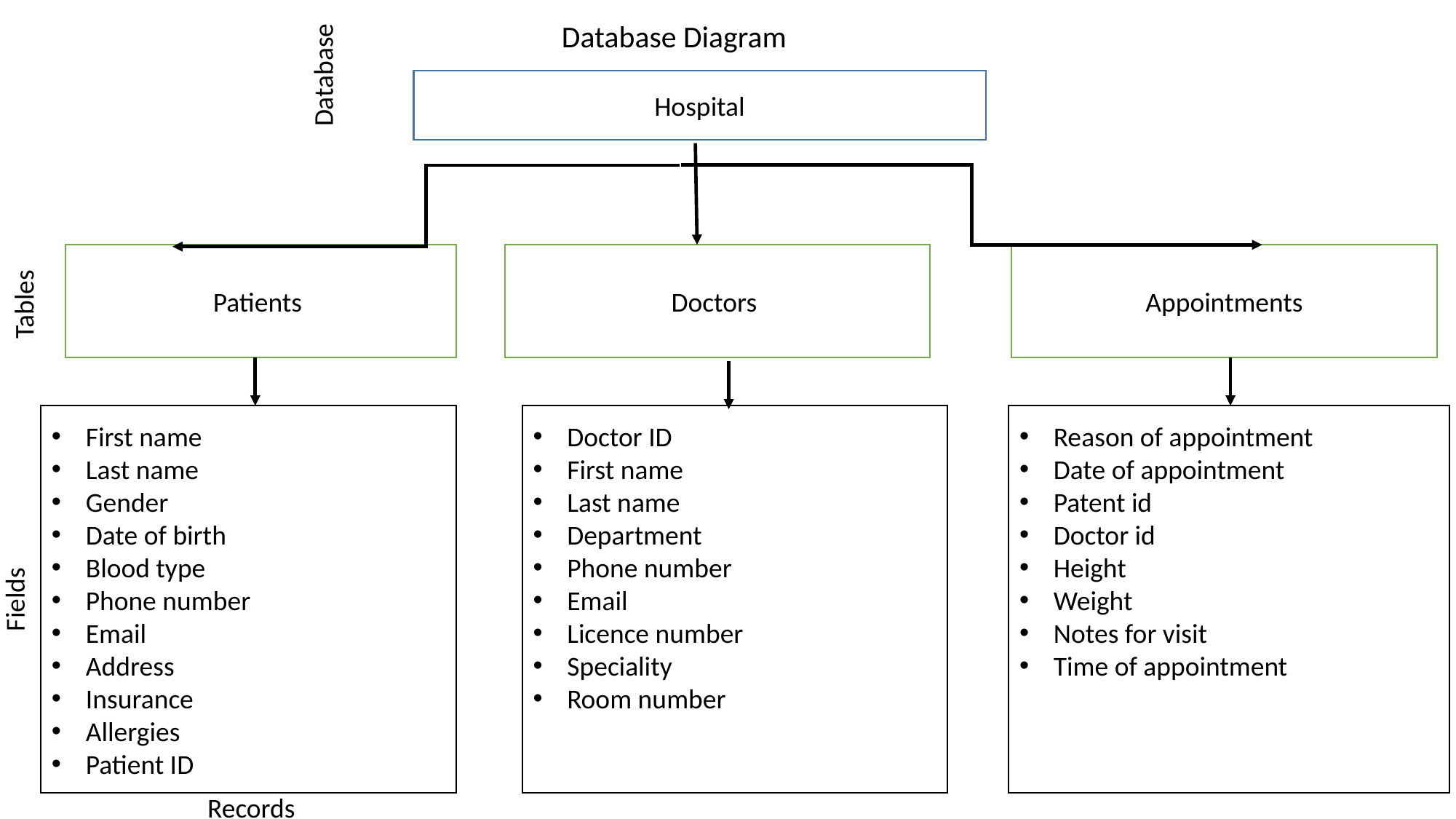

Database Diagram
Database
Hospital
Patients
Doctors
Appointments
Tables
First name
Last name
Gender
Date of birth
Blood type
Phone number
Email
Address
Insurance
Allergies
Patient ID
Reason of appointment
Date of appointment
Patent id
Doctor id
Height
Weight
Notes for visit
Time of appointment

Doctor ID
First name
Last name
Department
Phone number
Email
Licence number
Speciality
Room number

Fields
Records